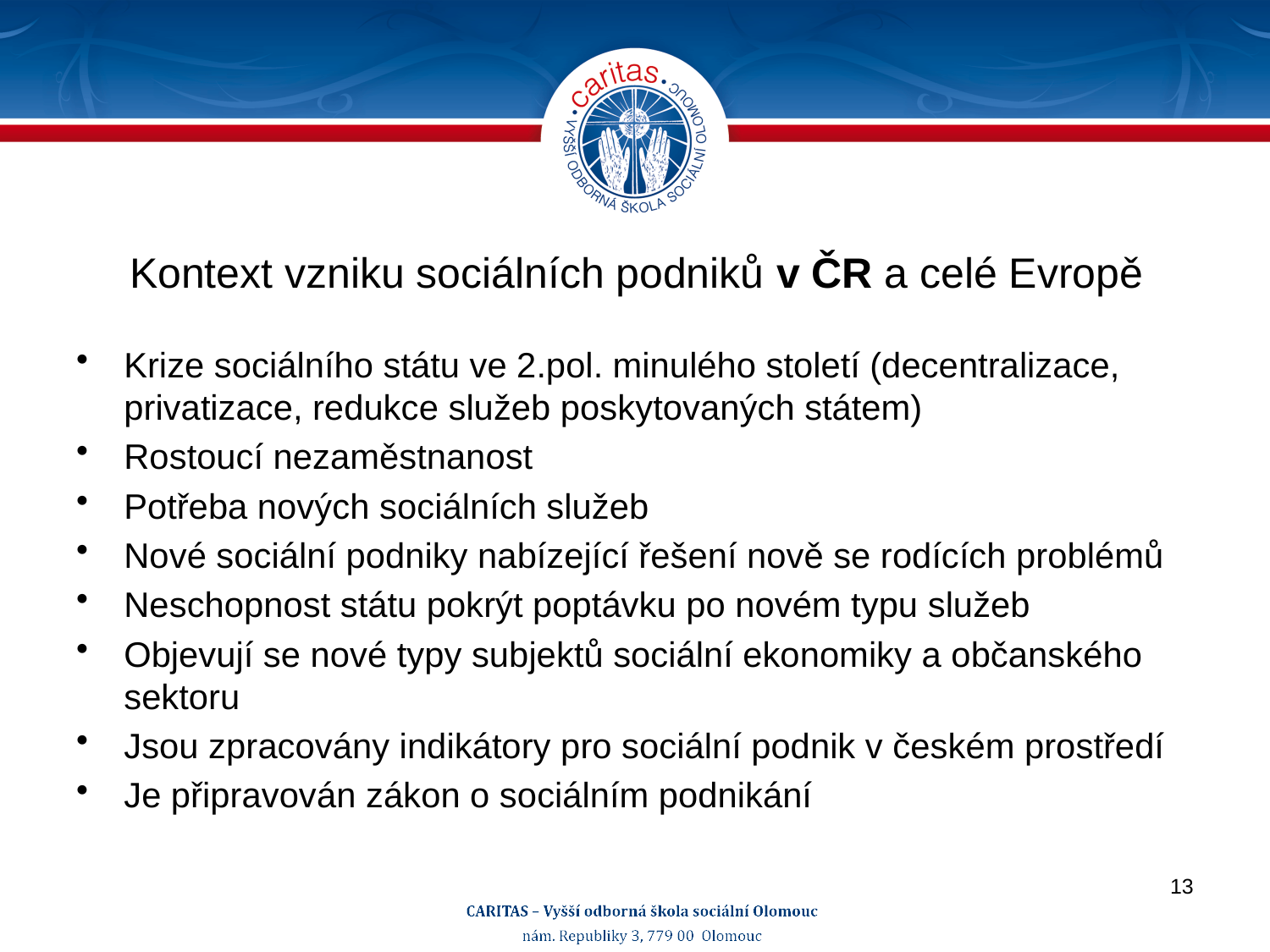

# Kontext vzniku sociálních podniků v ČR a celé Evropě
Krize sociálního státu ve 2.pol. minulého století (decentralizace, privatizace, redukce služeb poskytovaných státem)
Rostoucí nezaměstnanost
Potřeba nových sociálních služeb
Nové sociální podniky nabízející řešení nově se rodících problémů
Neschopnost státu pokrýt poptávku po novém typu služeb
Objevují se nové typy subjektů sociální ekonomiky a občanského sektoru
Jsou zpracovány indikátory pro sociální podnik v českém prostředí
Je připravován zákon o sociálním podnikání
13